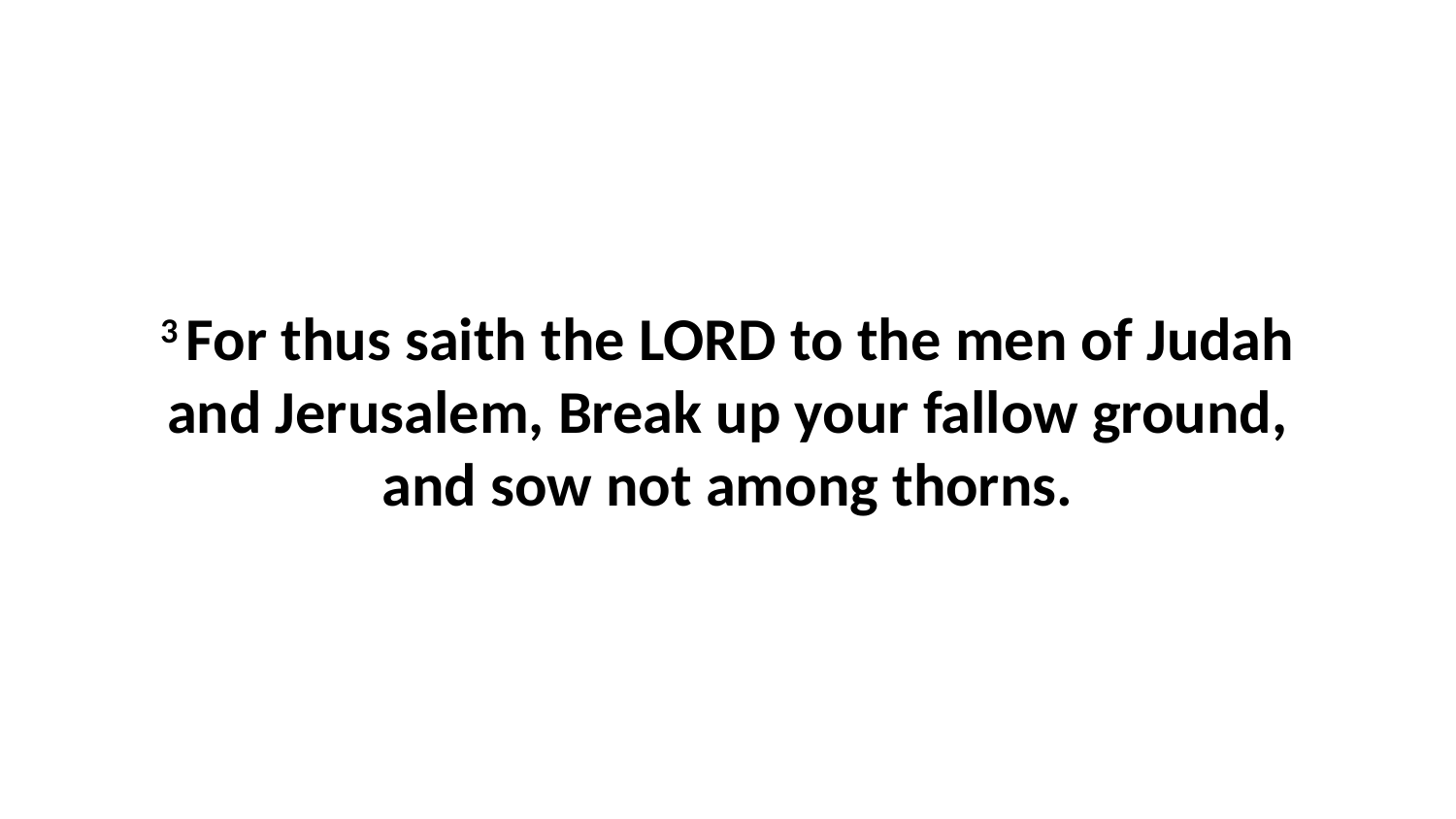

3 For thus saith the LORD to the men of Judah and Jerusalem, Break up your fallow ground, and sow not among thorns.